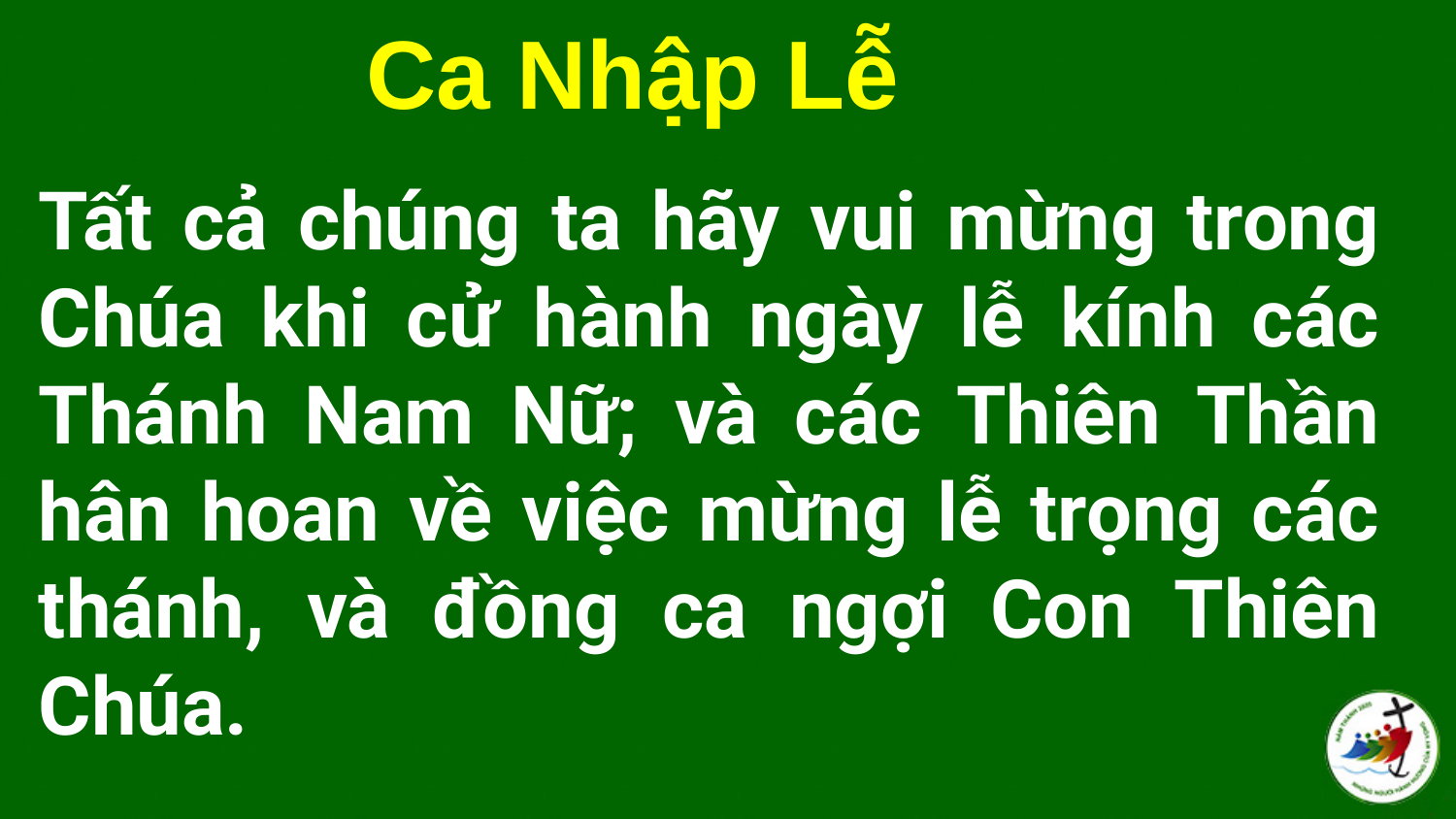

Ca Nhập Lễ
# Tất cả chúng ta hãy vui mừng trong Chúa khi cử hành ngày lễ kính các Thánh Nam Nữ; và các Thiên Thần hân hoan về việc mừng lễ trọng các thánh, và đồng ca ngợi Con Thiên Chúa.